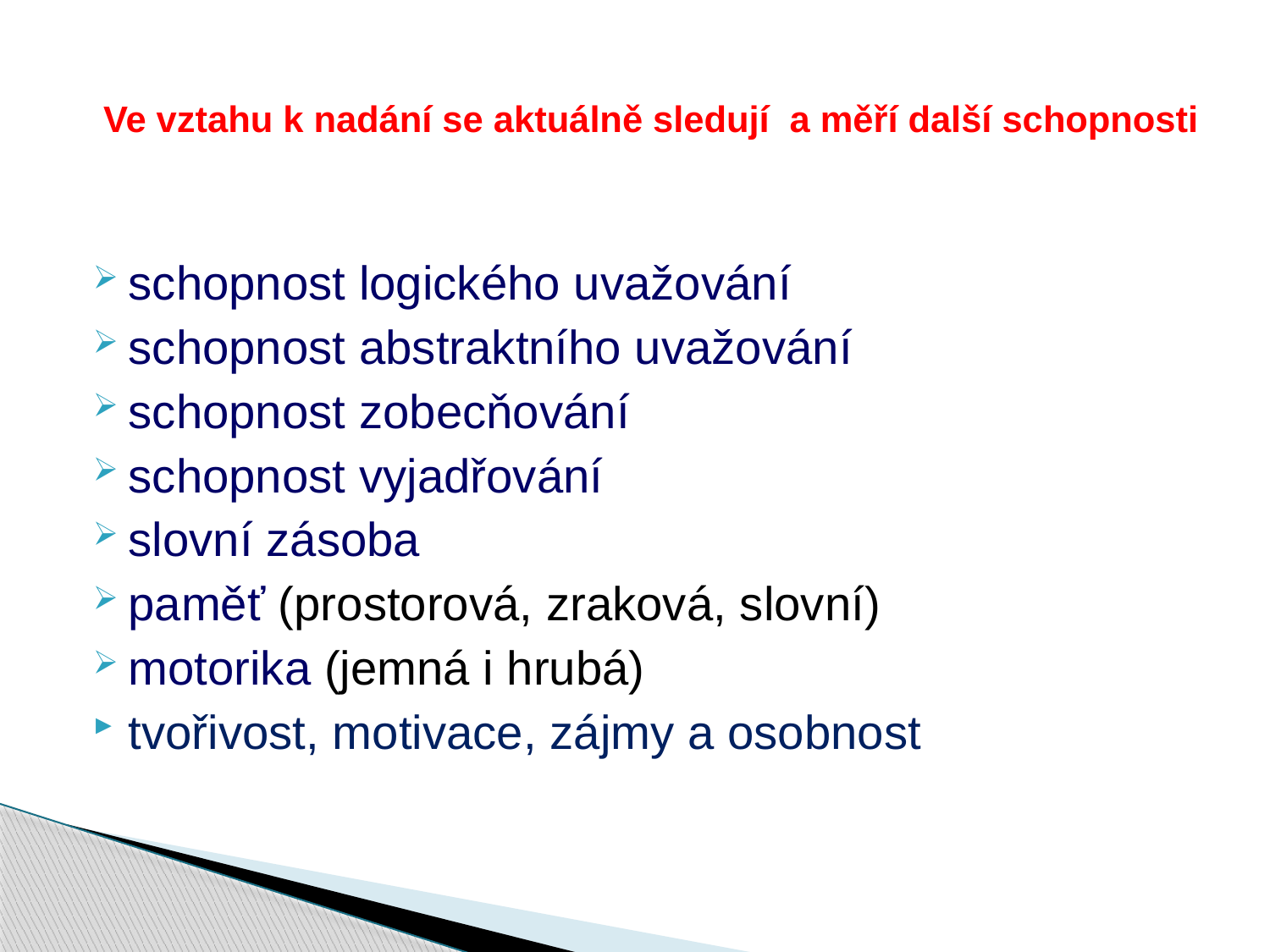

# Ve vztahu k nadání se aktuálně sledují  a měří další schopnosti
schopnost logického uvažování
schopnost abstraktního uvažování
schopnost zobecňování
schopnost vyjadřování
slovní zásoba
paměť (prostorová, zraková, slovní)
motorika (jemná i hrubá)
tvořivost, motivace, zájmy a osobnost